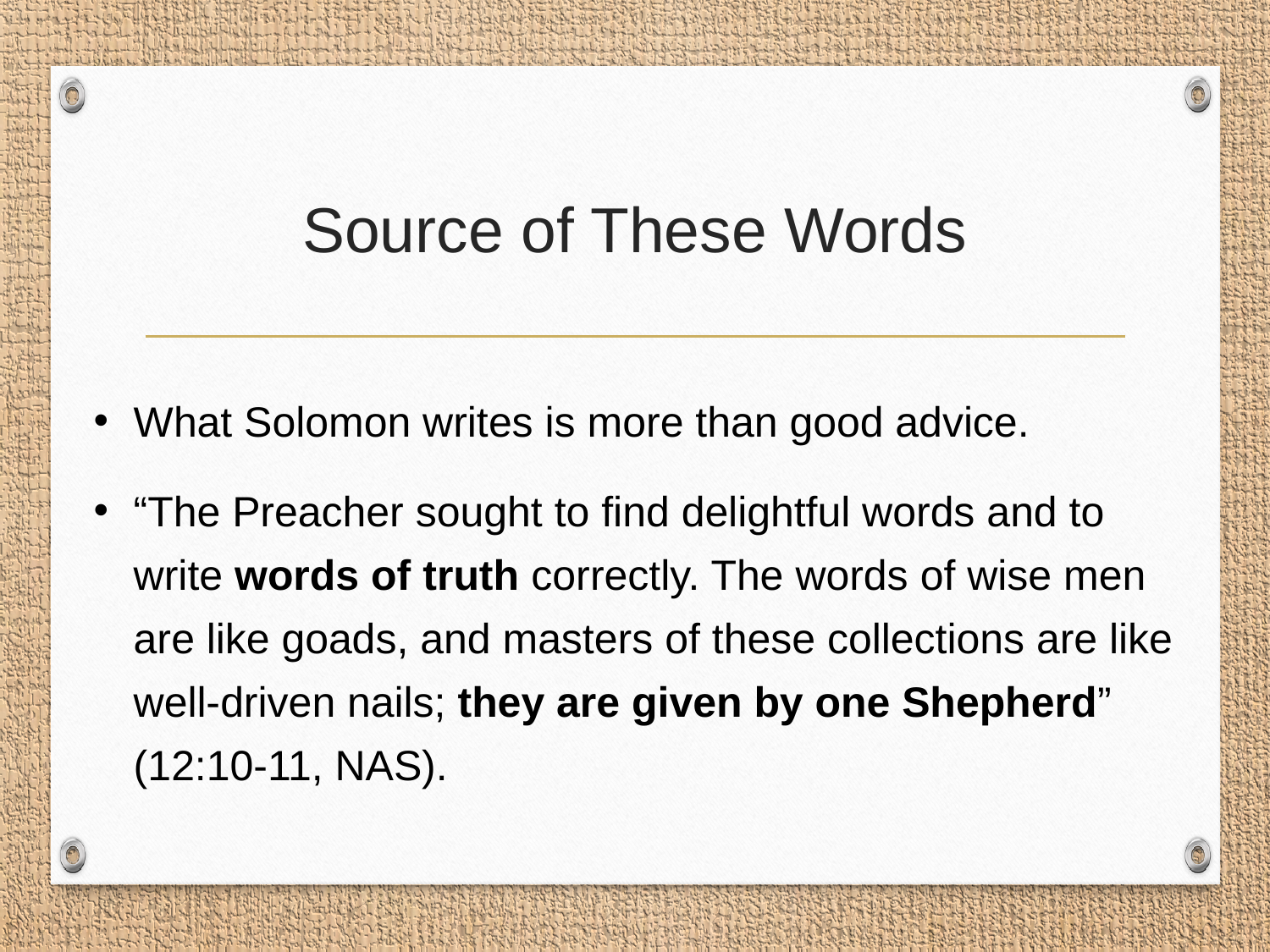

# Source of These Words
What Solomon writes is more than good advice.
“The Preacher sought to find delightful words and to write words of truth correctly. The words of wise men are like goads, and masters of these collections are like well-driven nails; they are given by one Shepherd” (12:10-11, NAS).